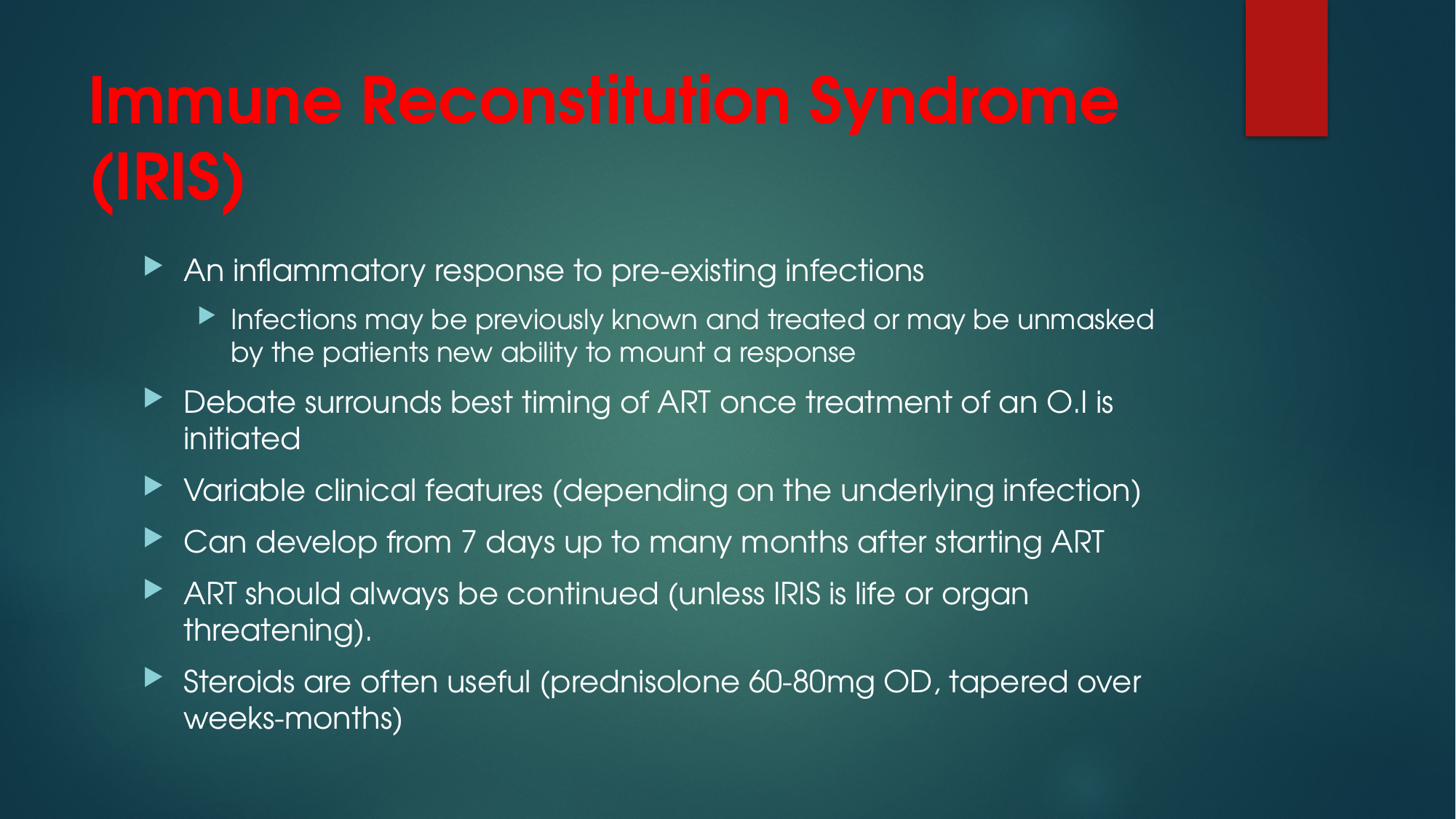

# Immune Reconstitution Syndrome (IRIS)
An inflammatory response to pre-existing infections
Infections may be previously known and treated or may be unmasked by the patients new ability to mount a response
Debate surrounds best timing of ART once treatment of an O.I is initiated
Variable clinical features (depending on the underlying infection)
Can develop from 7 days up to many months after starting ART
ART should always be continued (unless IRIS is life or organ threatening).
Steroids are often useful (prednisolone 60-80mg OD, tapered over weeks-months)